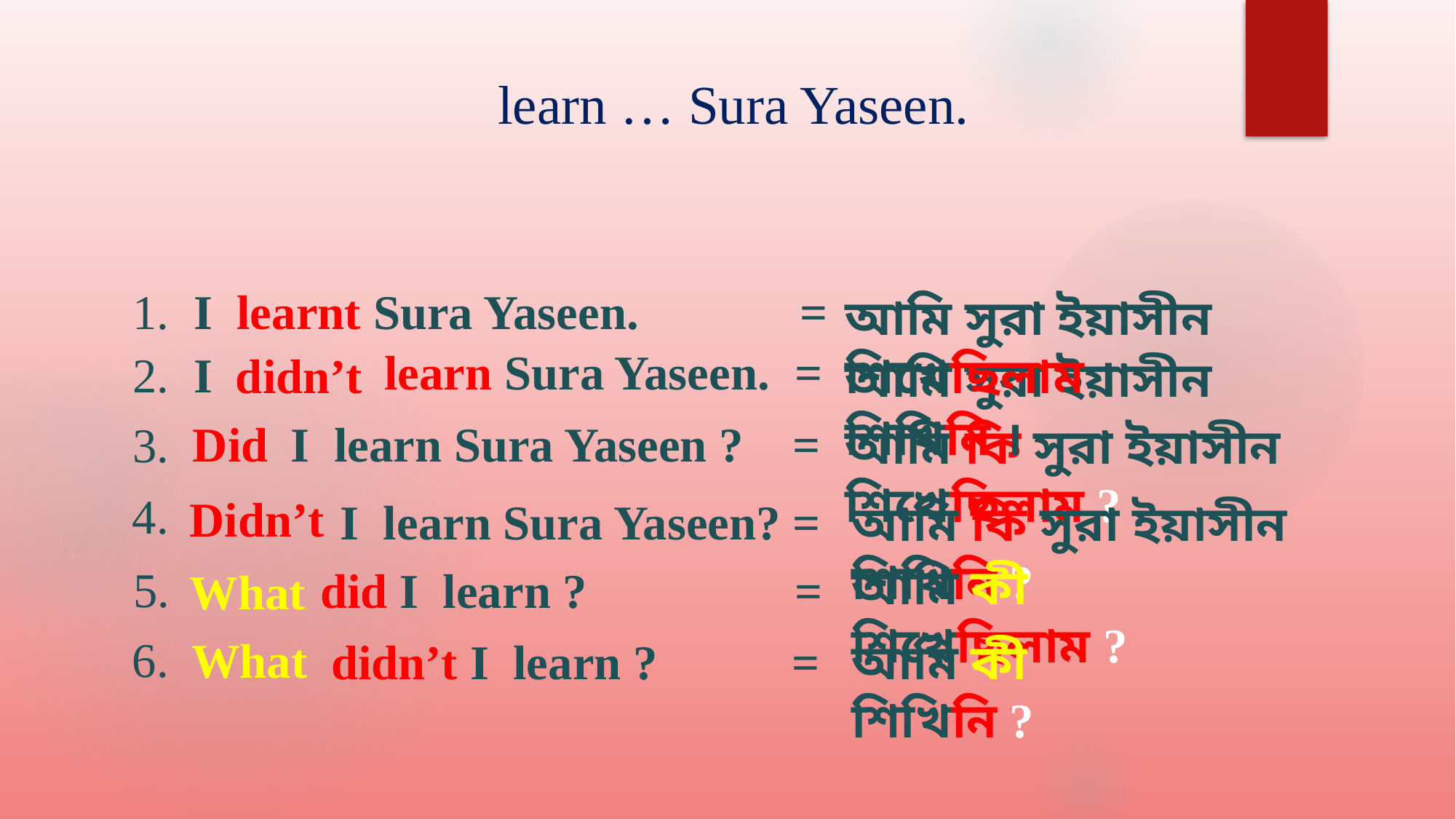

learn … Sura Yaseen.
1.  I  learnt Sura Yaseen.	          =
আমি সুরা ইয়াসীন শিখেছিলাম ।
learn Sura Yaseen.  =
2.  I
didn’t
আমি সুরা ইয়াসীন শিখিনি ।
Did
 I  learn Sura Yaseen ?    =
3.
আমি কি সুরা ইয়াসীন শিখেছিলাম ?
4.
Didn’t
 I  learn Sura Yaseen? =
আমি কি সুরা ইয়াসীন শিখিনি ?
আমি কী শিখেছিলাম ?
5.
did I  learn ?                 =
What
6.
What
didn’t I  learn ?           =
আমি কী শিখিনি ?